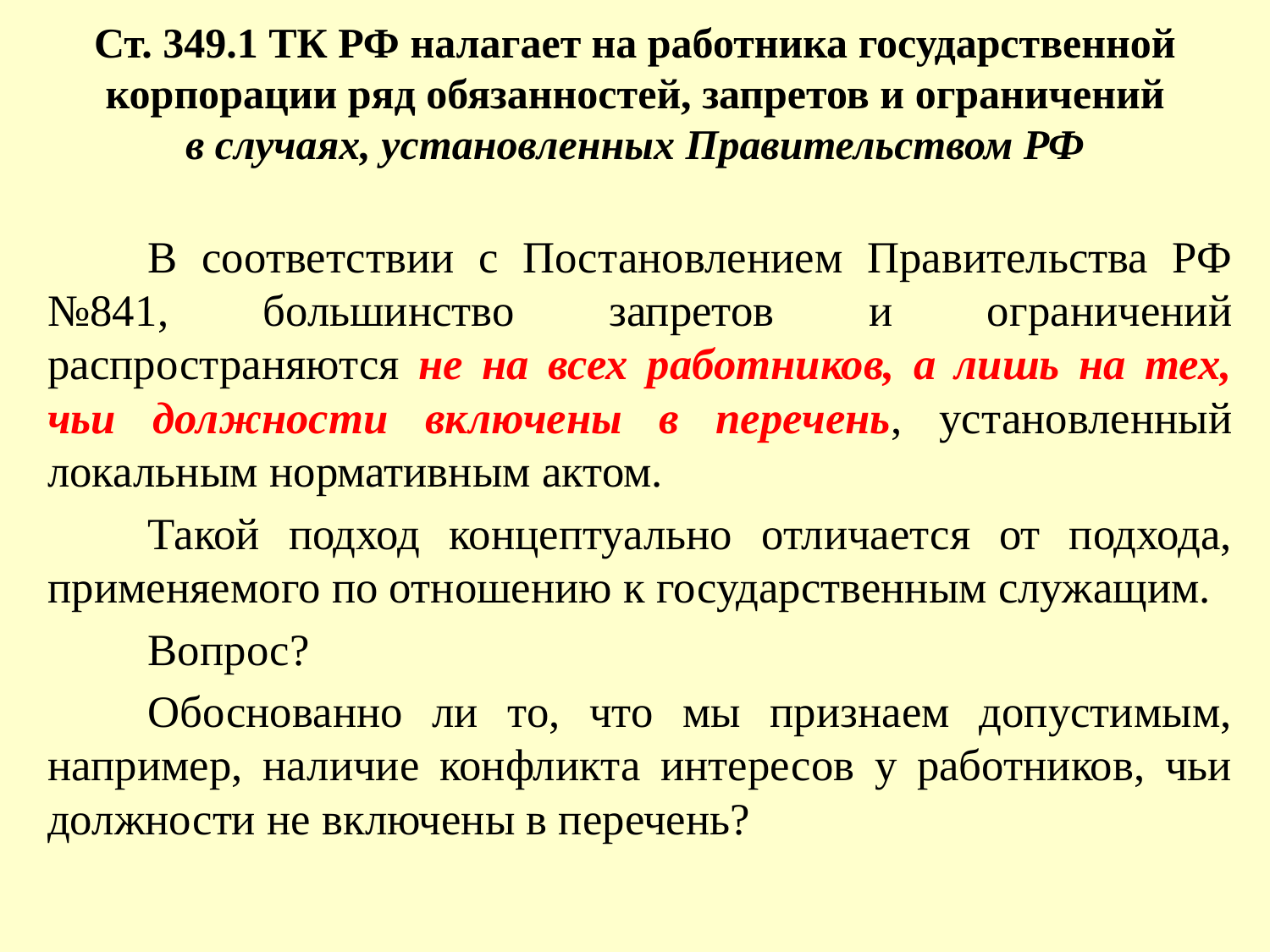

# Ст. 349.1 ТК РФ налагает на работника государственной корпорации ряд обязанностей, запретов и ограничений в случаях, установленных Правительством РФ
	В соответствии с Постановлением Правительства РФ №841, большинство запретов и ограничений распространяются не на всех работников, а лишь на тех, чьи должности включены в перечень, установленный локальным нормативным актом.
	Такой подход концептуально отличается от подхода, применяемого по отношению к государственным служащим.
	Вопрос?
	Обоснованно ли то, что мы признаем допустимым, например, наличие конфликта интересов у работников, чьи должности не включены в перечень?